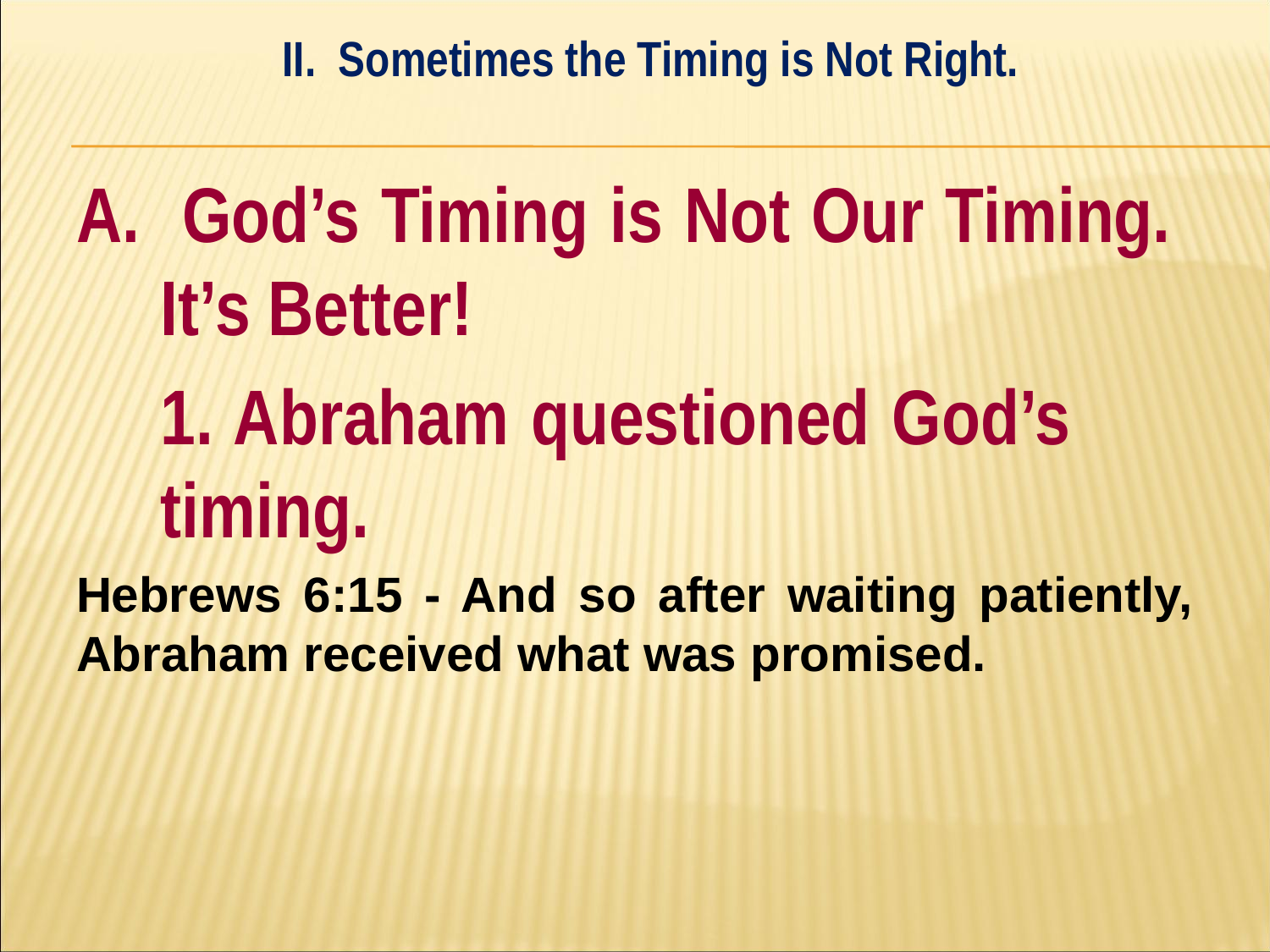

II.  Sometimes the Timing is Not Right.
#
A.  God’s Timing is Not Our Timing.  It’s Better!
	1. Abraham questioned God’s 	timing.
Hebrews 6:15 - And so after waiting patiently, Abraham received what was promised.